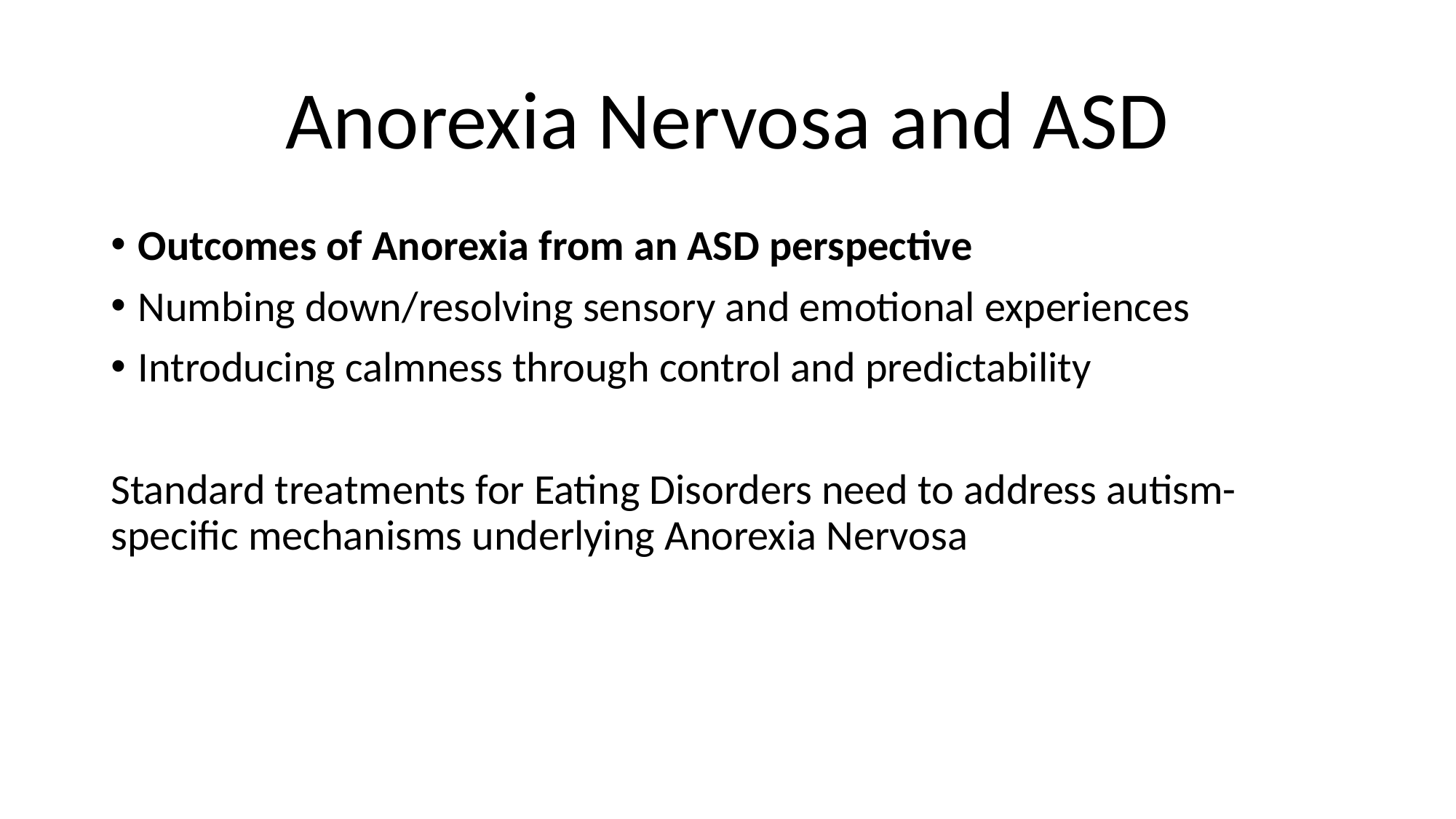

# Anorexia Nervosa and ASD
Outcomes of Anorexia from an ASD perspective
Numbing down/resolving sensory and emotional experiences
Introducing calmness through control and predictability

Standard treatments for Eating Disorders need to address autism-specific mechanisms underlying Anorexia Nervosa